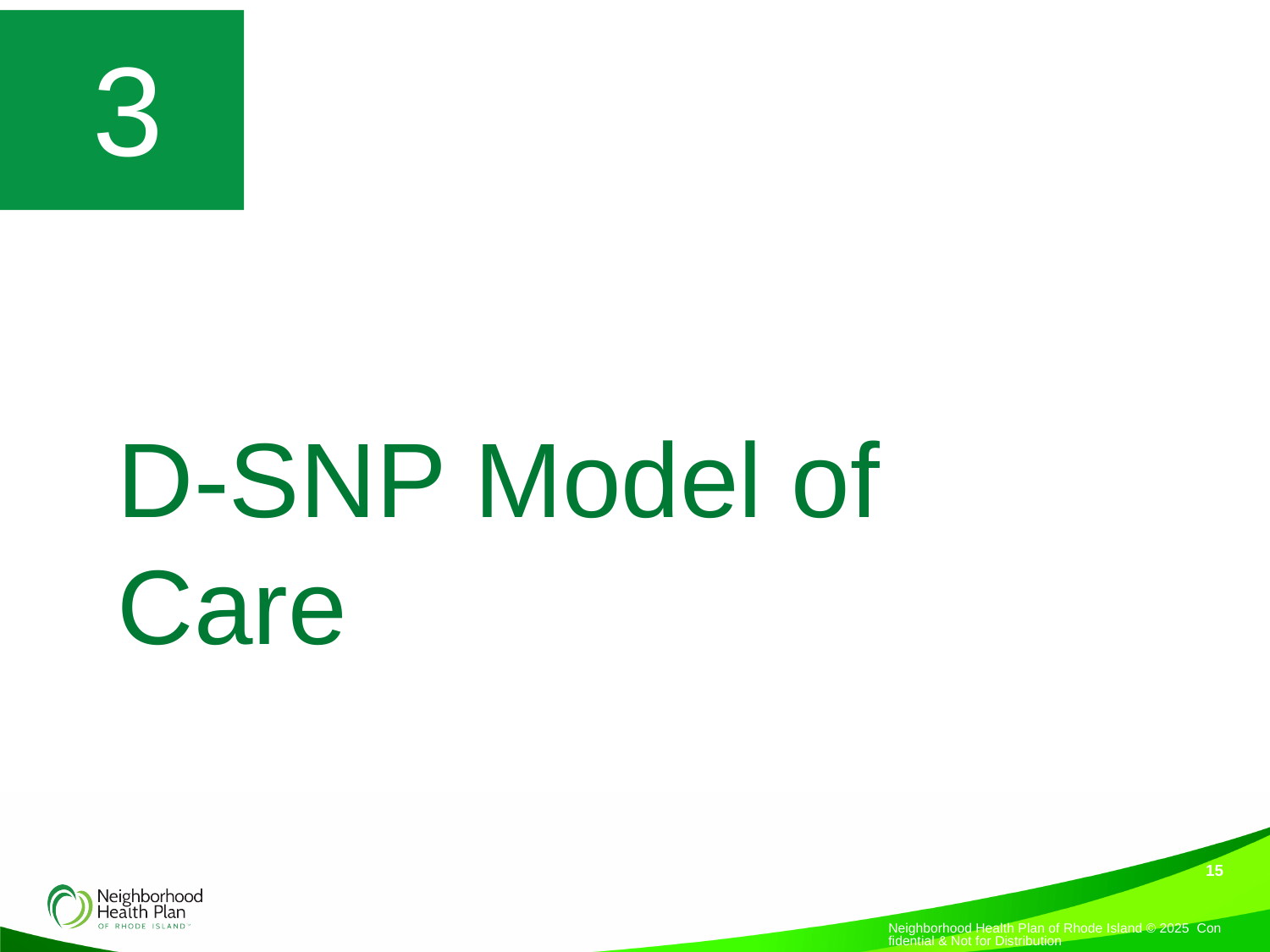

# 3
D-SNP Model of Care
15
Neighborhood Health Plan of Rhode Island © 2025  Confidential & Not for Distribution